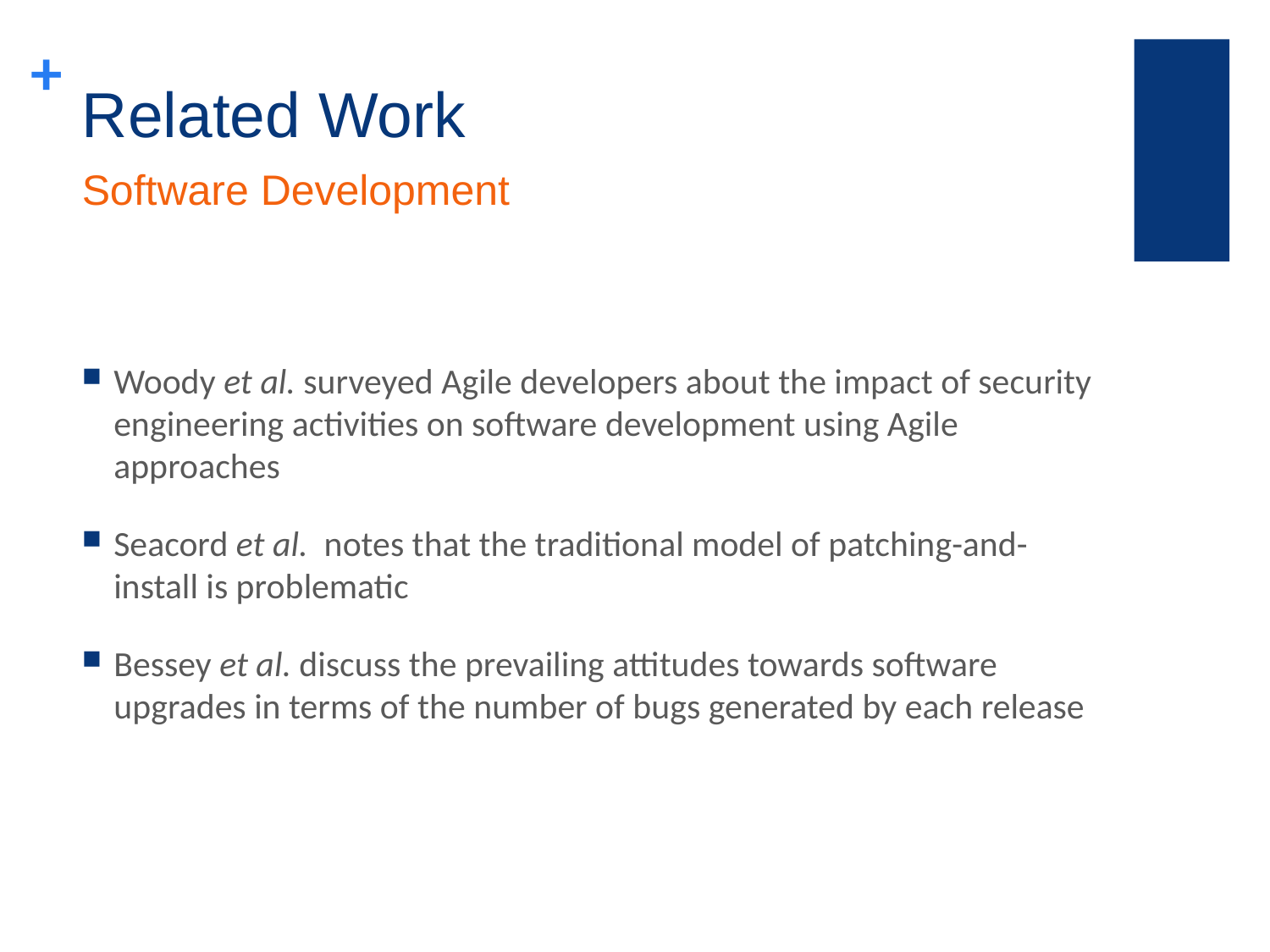

# Related Work
Software Development

Woody et al. surveyed Agile developers about the impact of security engineering activities on software development using Agile approaches
Seacord et al.  notes that the traditional model of patching-and-install is problematic
Bessey et al. discuss the prevailing attitudes towards software upgrades in terms of the number of bugs generated by each release